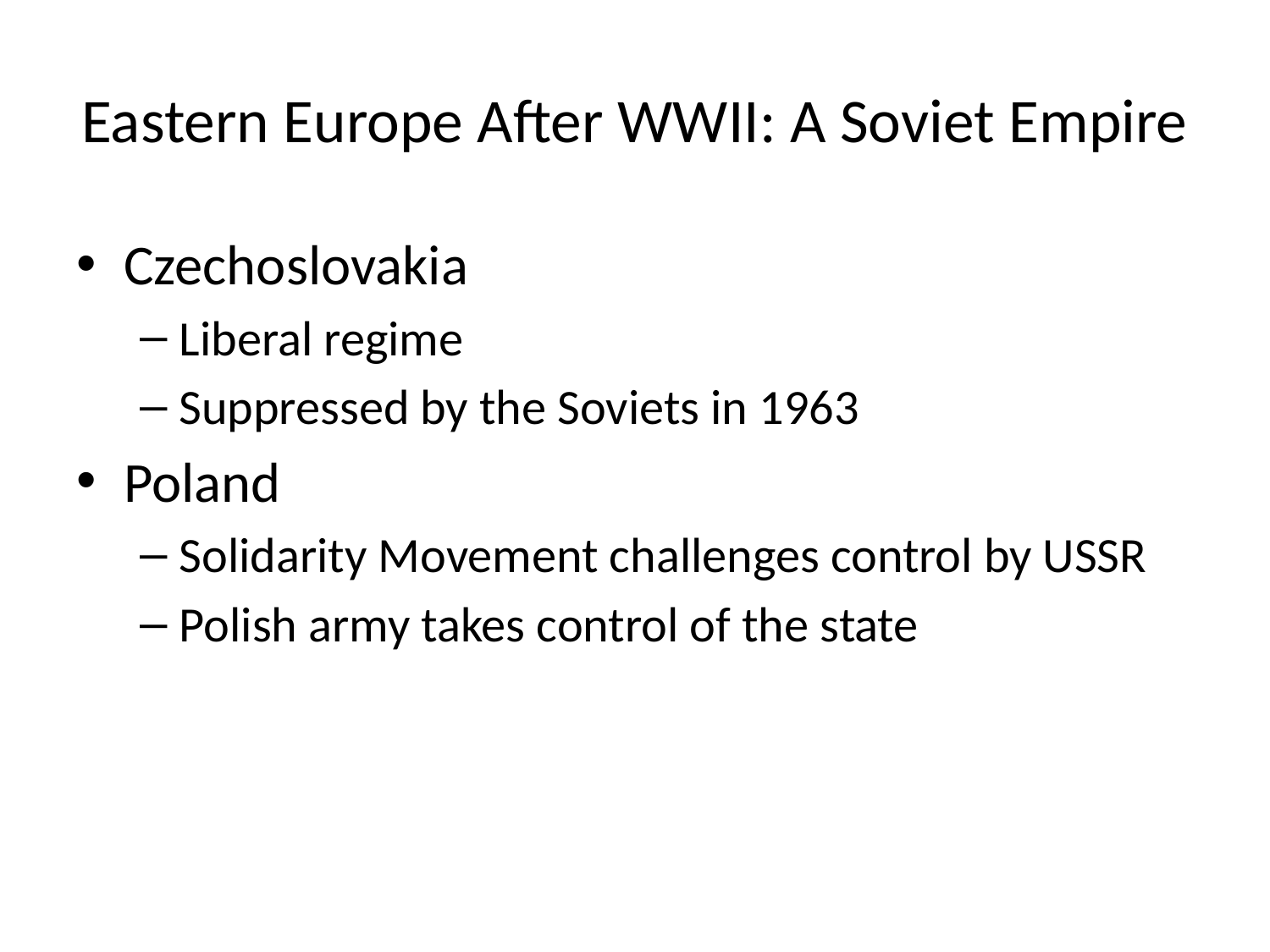

# Eastern Europe After WWII: A Soviet Empire
Czechoslovakia
Liberal regime
Suppressed by the Soviets in 1963
Poland
Solidarity Movement challenges control by USSR
Polish army takes control of the state